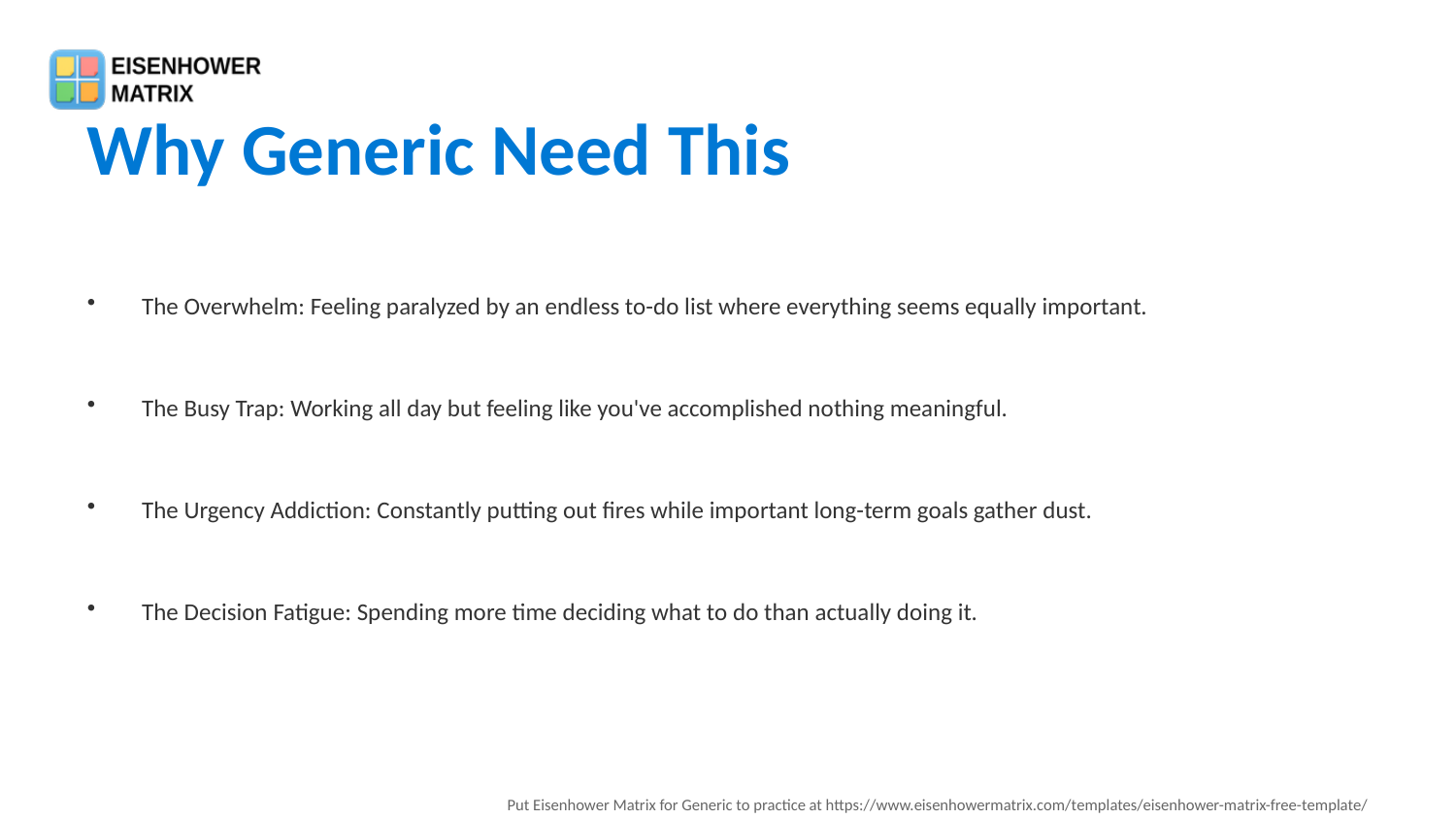

Why Generic Need This
The Overwhelm: Feeling paralyzed by an endless to-do list where everything seems equally important.
The Busy Trap: Working all day but feeling like you've accomplished nothing meaningful.
The Urgency Addiction: Constantly putting out fires while important long-term goals gather dust.
The Decision Fatigue: Spending more time deciding what to do than actually doing it.